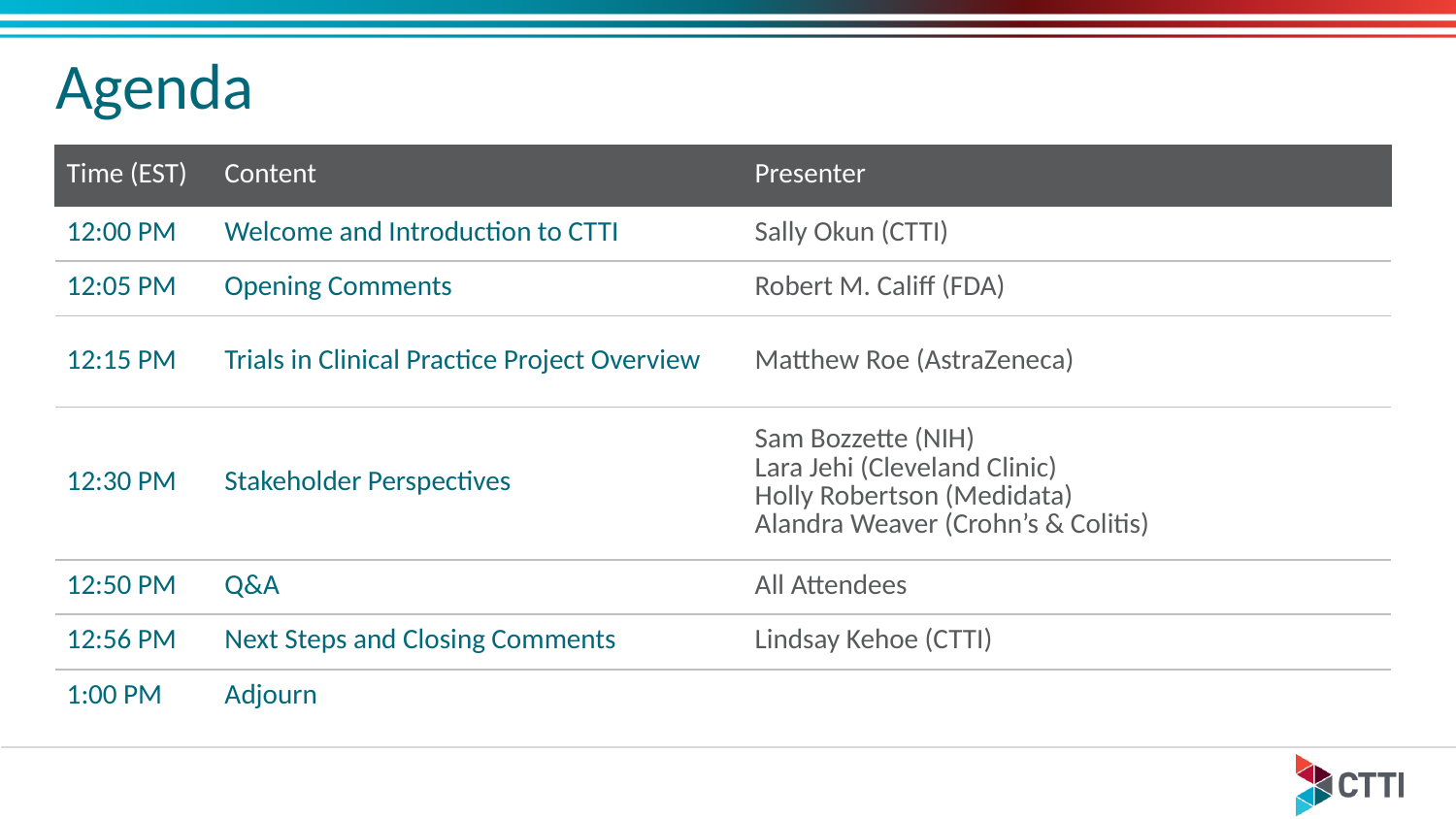

# Agenda
| Time (EST) | Content | Presenter |
| --- | --- | --- |
| 12:00 PM | Welcome and Introduction to CTTI | Sally Okun (CTTI) |
| 12:05 PM | Opening Comments | Robert M. Califf (FDA) |
| 12:15 PM | Trials in Clinical Practice Project Overview | Matthew Roe (AstraZeneca) |
| 12:30 PM | Stakeholder Perspectives | Sam Bozzette (NIH) Lara Jehi (Cleveland Clinic) Holly Robertson (Medidata) Alandra Weaver (Crohn’s & Colitis) |
| 12:50 PM | Q&A | All Attendees |
| 12:56 PM | Next Steps and Closing Comments | Lindsay Kehoe (CTTI) |
| 1:00 PM | Adjourn |  |